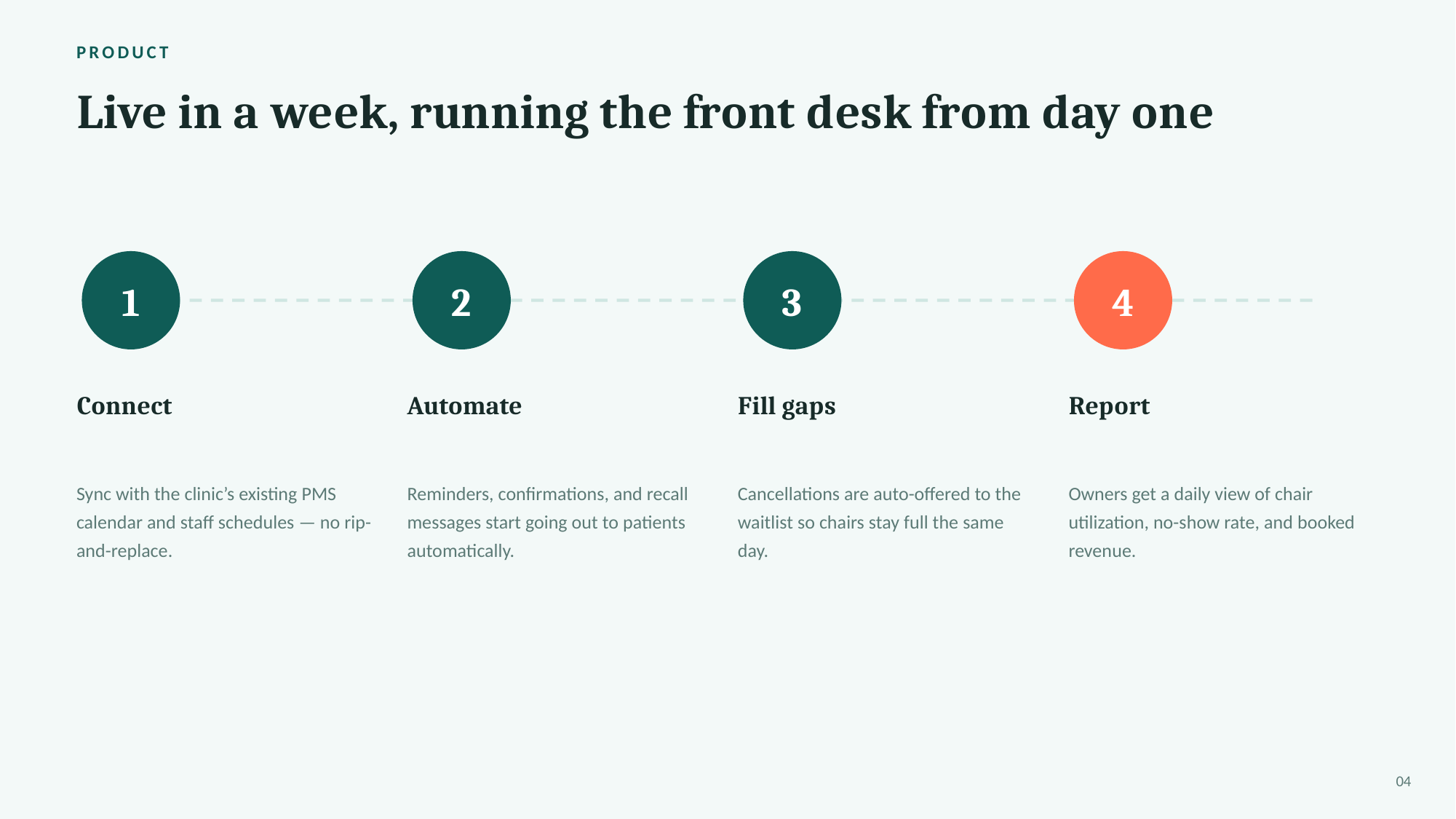

PRODUCT
Live in a week, running the front desk from day one

1

2

3

4

Connect
Automate
Fill gaps
Report
Sync with the clinic’s existing PMS calendar and staff schedules — no rip-and-replace.
Reminders, confirmations, and recall messages start going out to patients automatically.
Cancellations are auto-offered to the waitlist so chairs stay full the same day.
Owners get a daily view of chair utilization, no-show rate, and booked revenue.
04